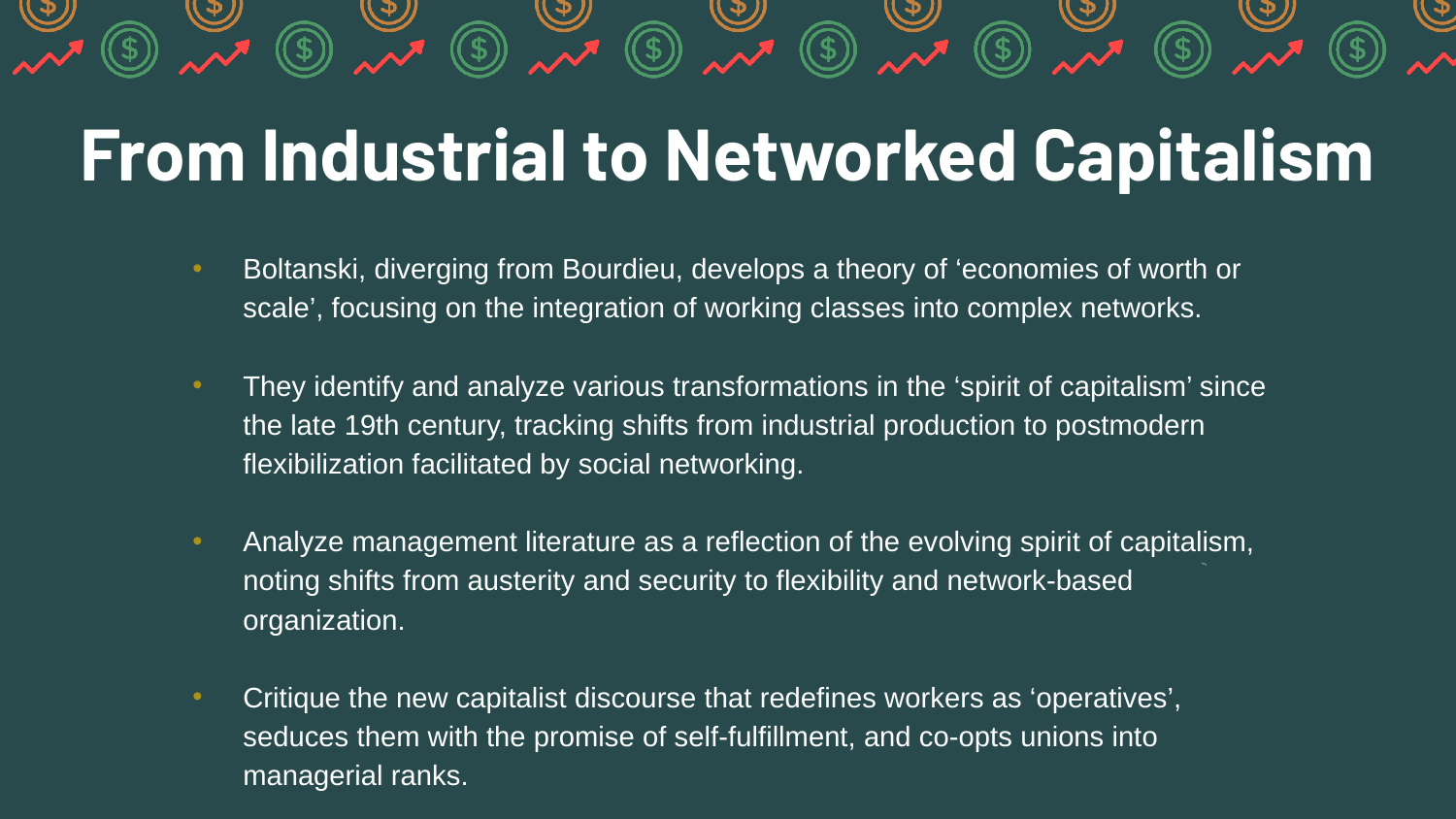

# From Industrial to Networked Capitalism
Boltanski, diverging from Bourdieu, develops a theory of ‘economies of worth or scale’, focusing on the integration of working classes into complex networks.

They identify and analyze various transformations in the ‘spirit of capitalism’ since the late 19th century, tracking shifts from industrial production to postmodern flexibilization facilitated by social networking.

Analyze management literature as a reflection of the evolving spirit of capitalism, noting shifts from austerity and security to flexibility and network-based organization.

Critique the new capitalist discourse that redefines workers as ‘operatives’, seduces them with the promise of self-fulfillment, and co-opts unions into managerial ranks.